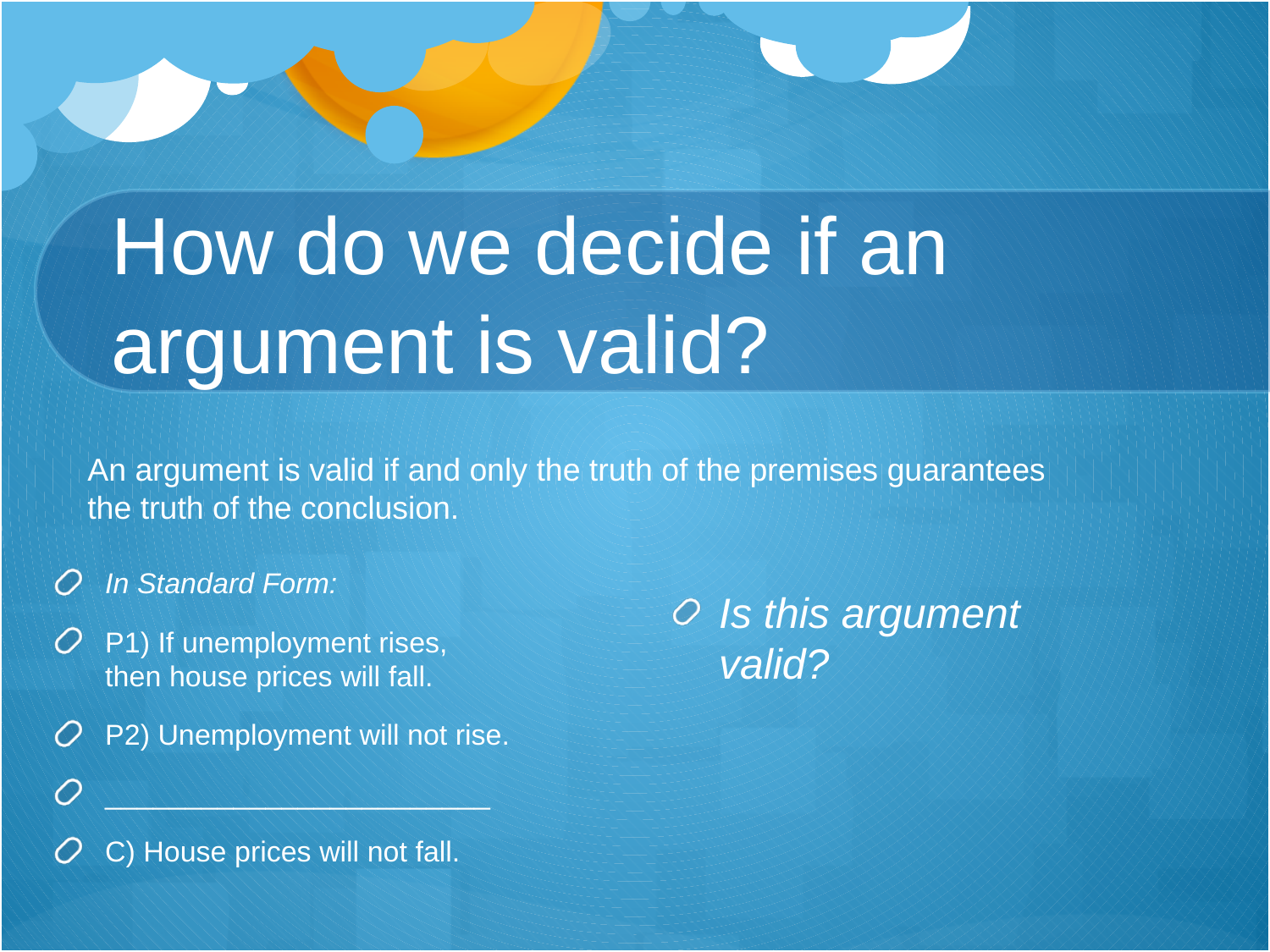

# How do we decide if an argument is valid?
An argument is valid if and only the truth of the premises guarantees the truth of the conclusion.
In Standard Form:
P1) If unemployment rises, then house prices will fall.
P2) Unemployment will not rise.
________________________
C) House prices will not fall.

Is this argument valid?